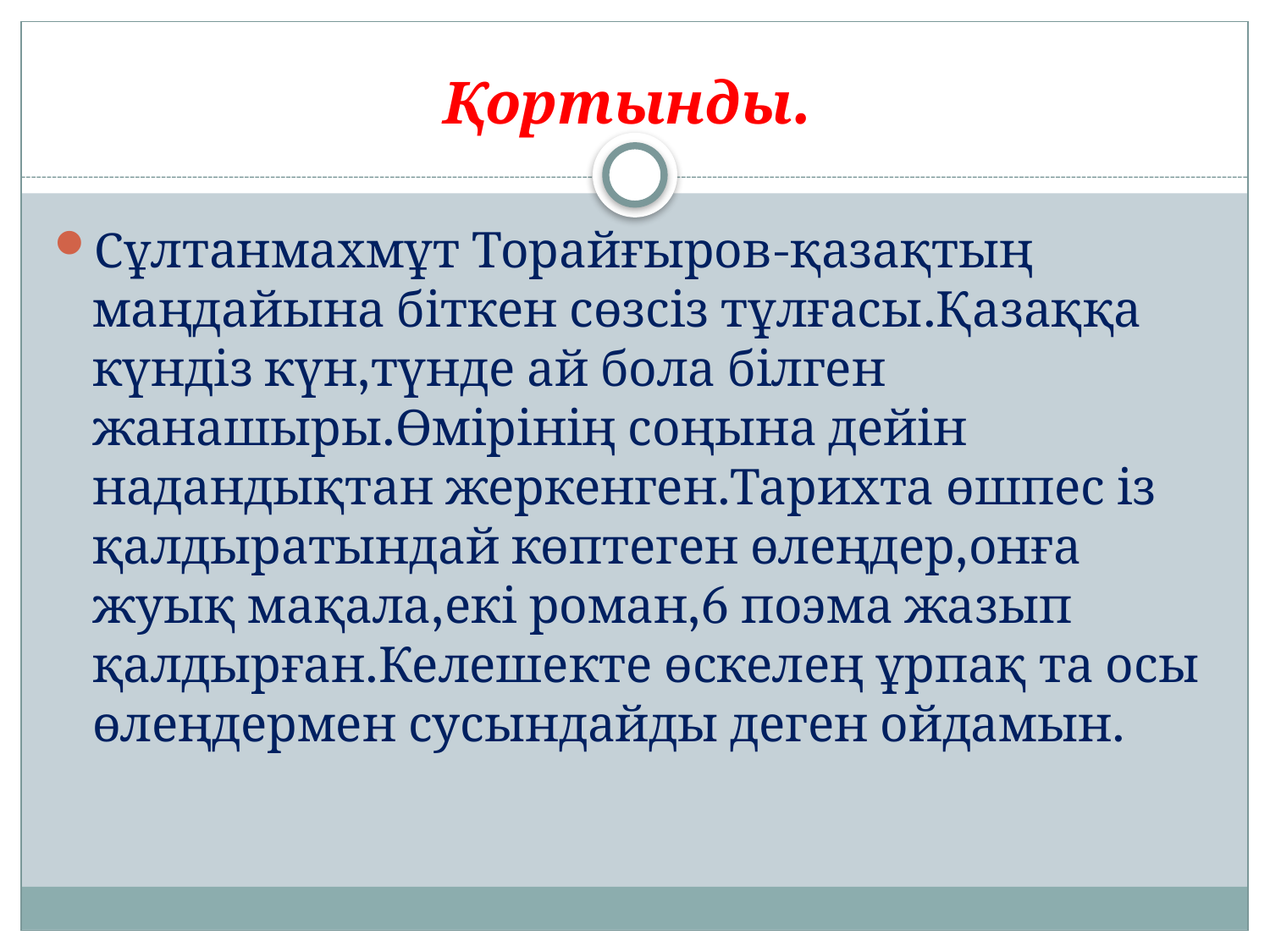

# Қортынды.
Сұлтанмахмұт Торайғыров-қазақтың маңдайына біткен сөзсіз тұлғасы.Қазаққа күндіз күн,түнде ай бола білген жанашыры.Өмірінің соңына дейін надандықтан жеркенген.Тарихта өшпес із қалдыратындай көптеген өлеңдер,онға жуық мақала,екі роман,6 поэма жазып қалдырған.Келешекте өскелең ұрпақ та осы өлеңдермен сусындайды деген ойдамын.